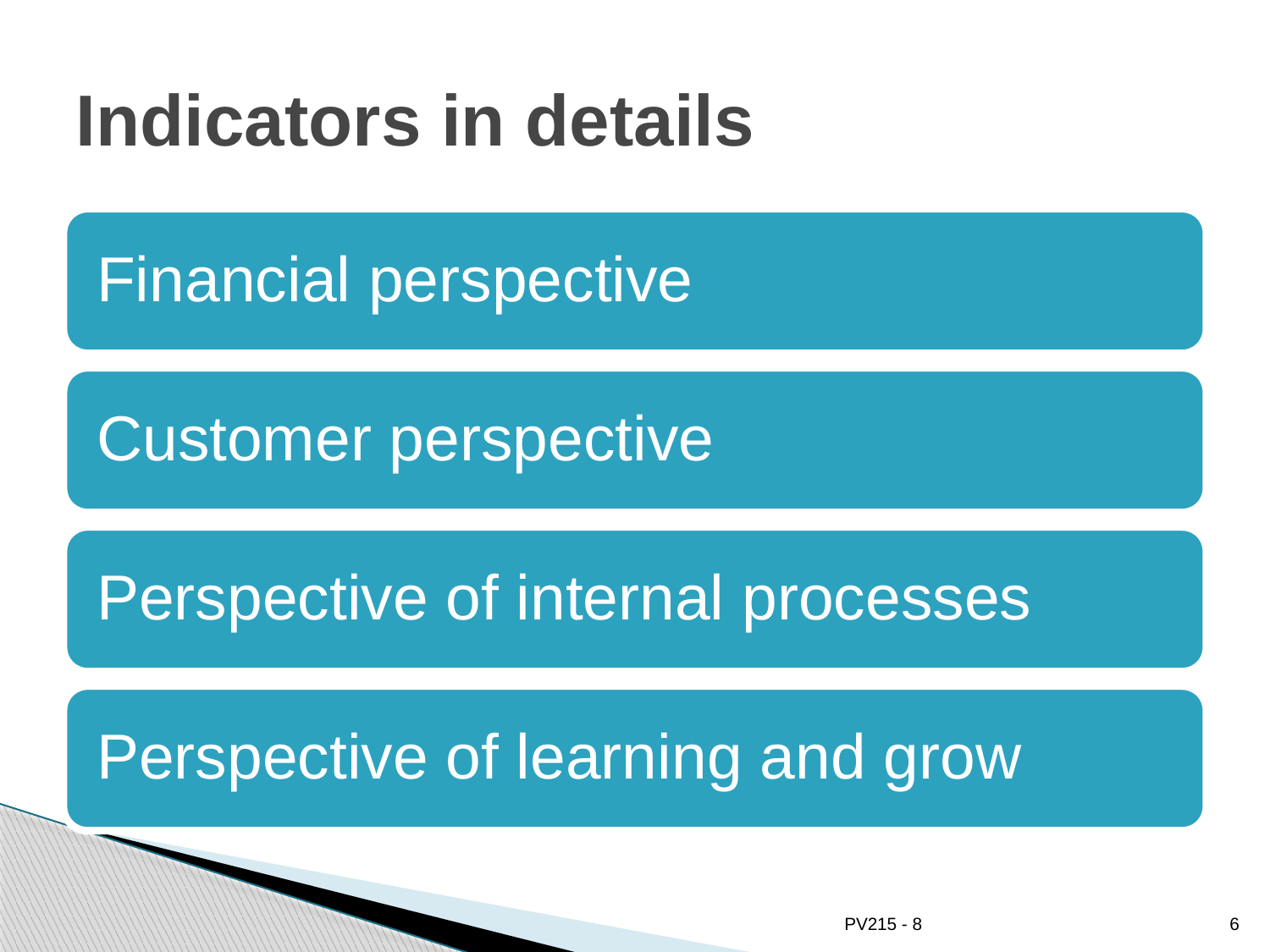

# Indicators in details
Financial perspective
Customer perspective
Perspective of internal processes
Perspective of learning and grow
PV215 - 8
6